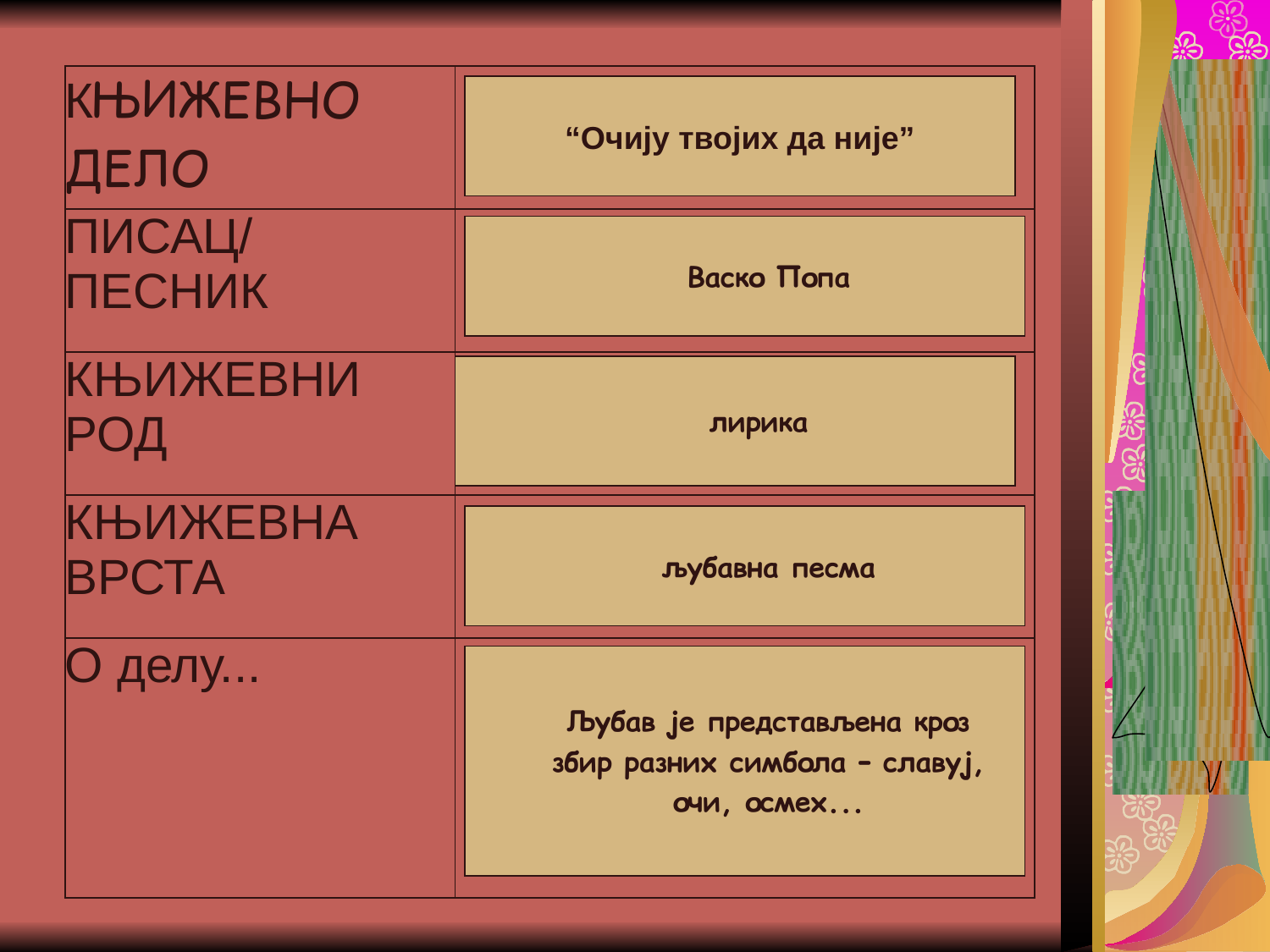

#
| КЊИЖЕВНО ДЕЛО |  |
| --- | --- |
| ПИСАЦ/ ПЕСНИК |  |
| КЊИЖЕВНИ РОД |  |
| КЊИЖЕВНА ВРСТА |  |
| О делу... |  |
“Очију твојих да није”
Васко Попа
лирика
љубавна песма
Љубав је представљена кроз
збир разних симбола – славуј,
очи, осмех...